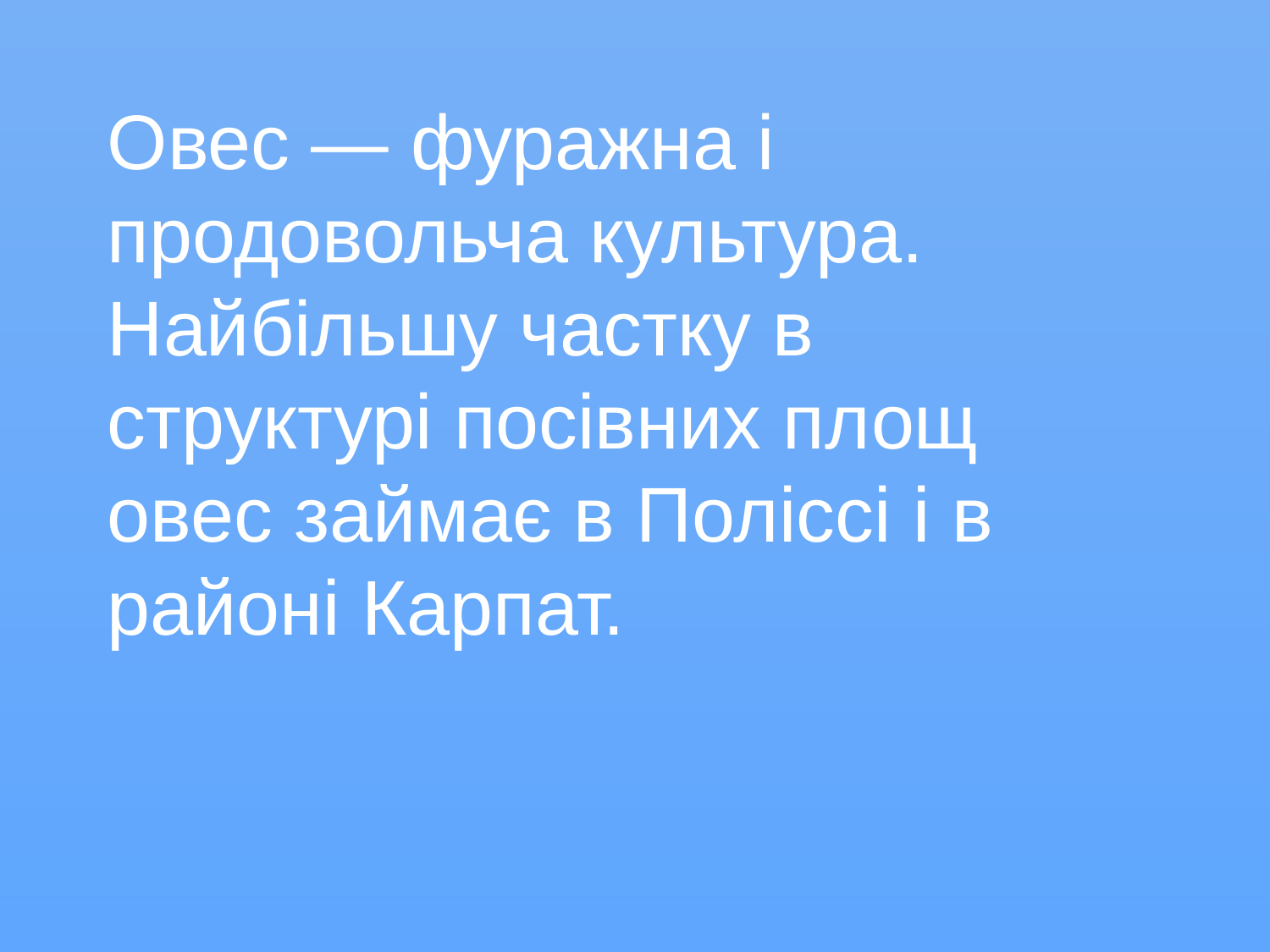

Овес — фуражна і продовольча культура. Найбільшу частку в структурі посівних площ овес займає в Поліссі і в районі Карпат.